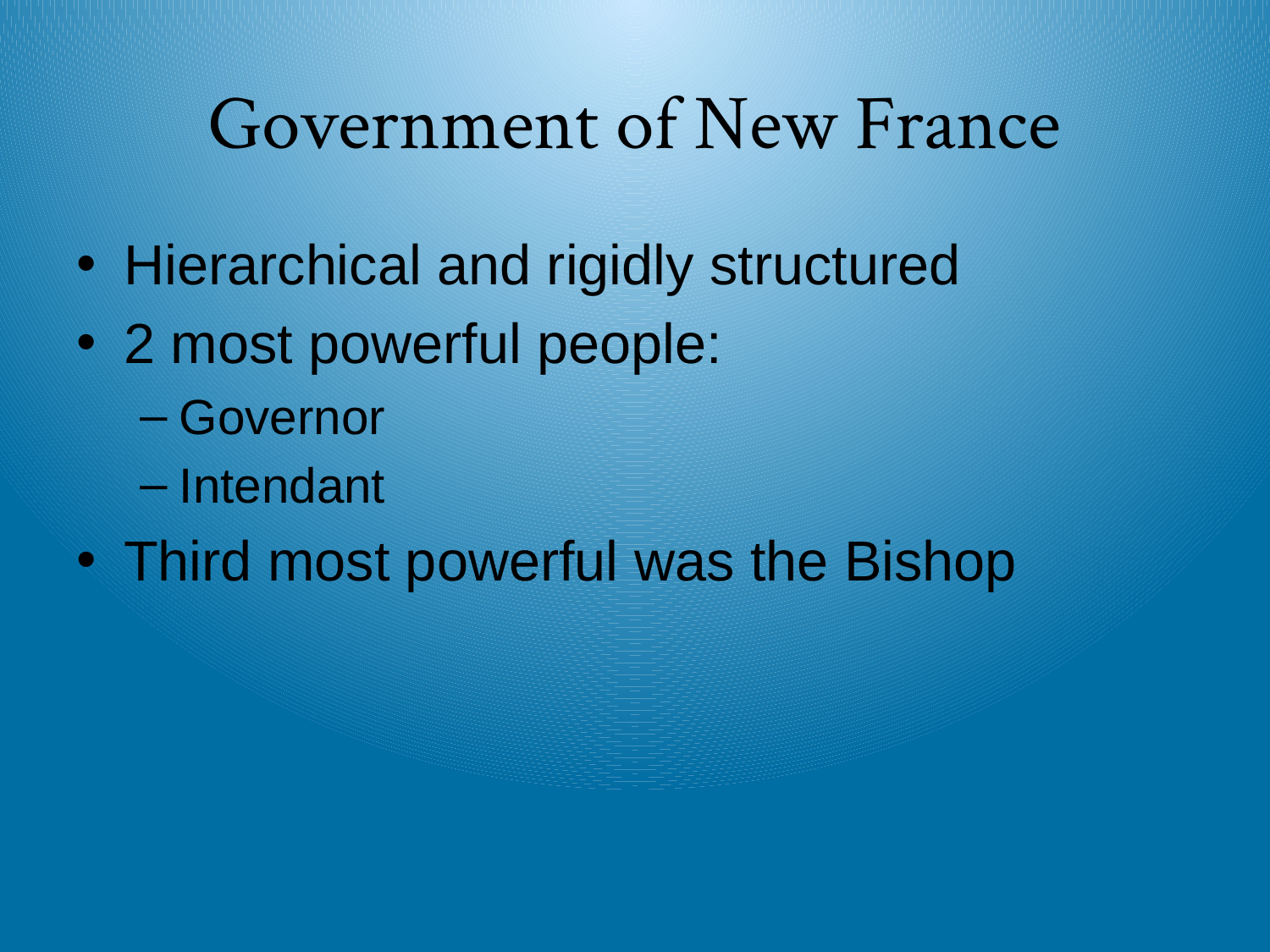

# Government of New France
Hierarchical and rigidly structured
2 most powerful people:
Governor
Intendant
Third most powerful was the Bishop